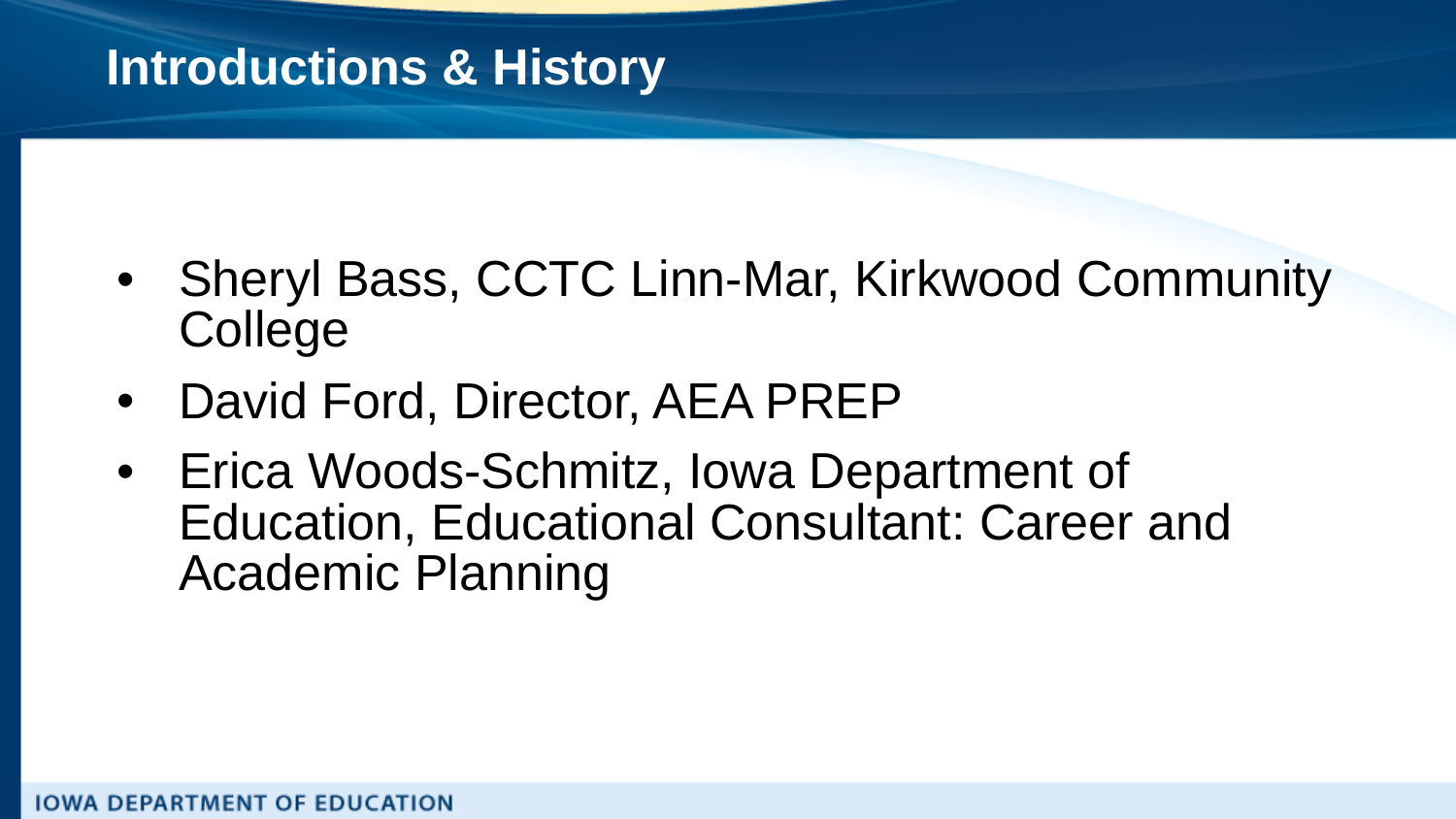

# Introductions & History

Sheryl Bass, CCTC Linn-Mar, Kirkwood Community College
David Ford, Director, AEA PREP
Erica Woods-Schmitz, Iowa Department of Education, Educational Consultant: Career and Academic Planning